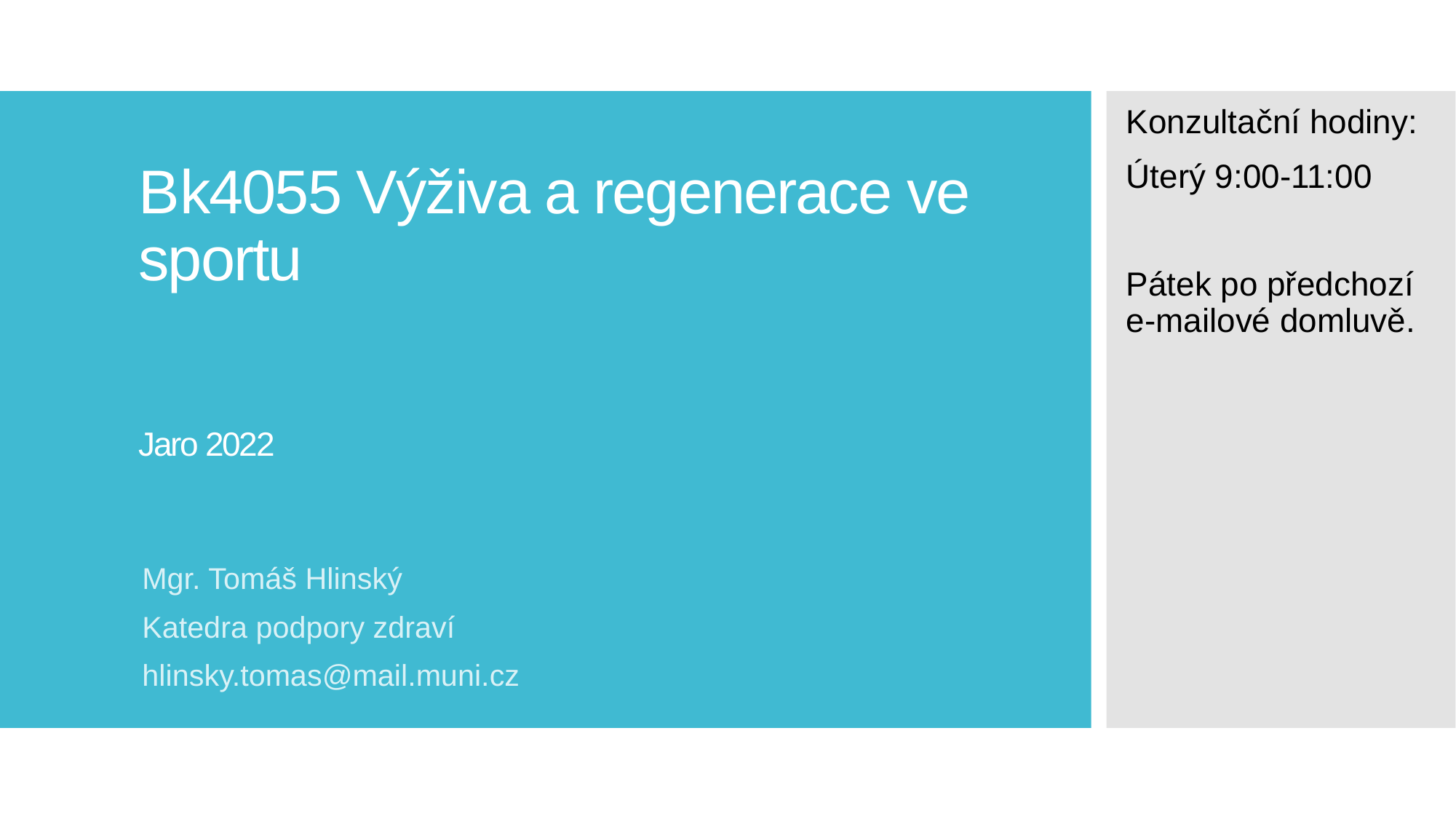

Konzultační hodiny:
Úterý 9:00-11:00

Pátek po předchozí e-mailové domluvě.
# Bk4055 Výživa a regenerace ve sportu Jaro 2022
Mgr. Tomáš Hlinský
Katedra podpory zdraví
hlinsky.tomas@mail.muni.cz